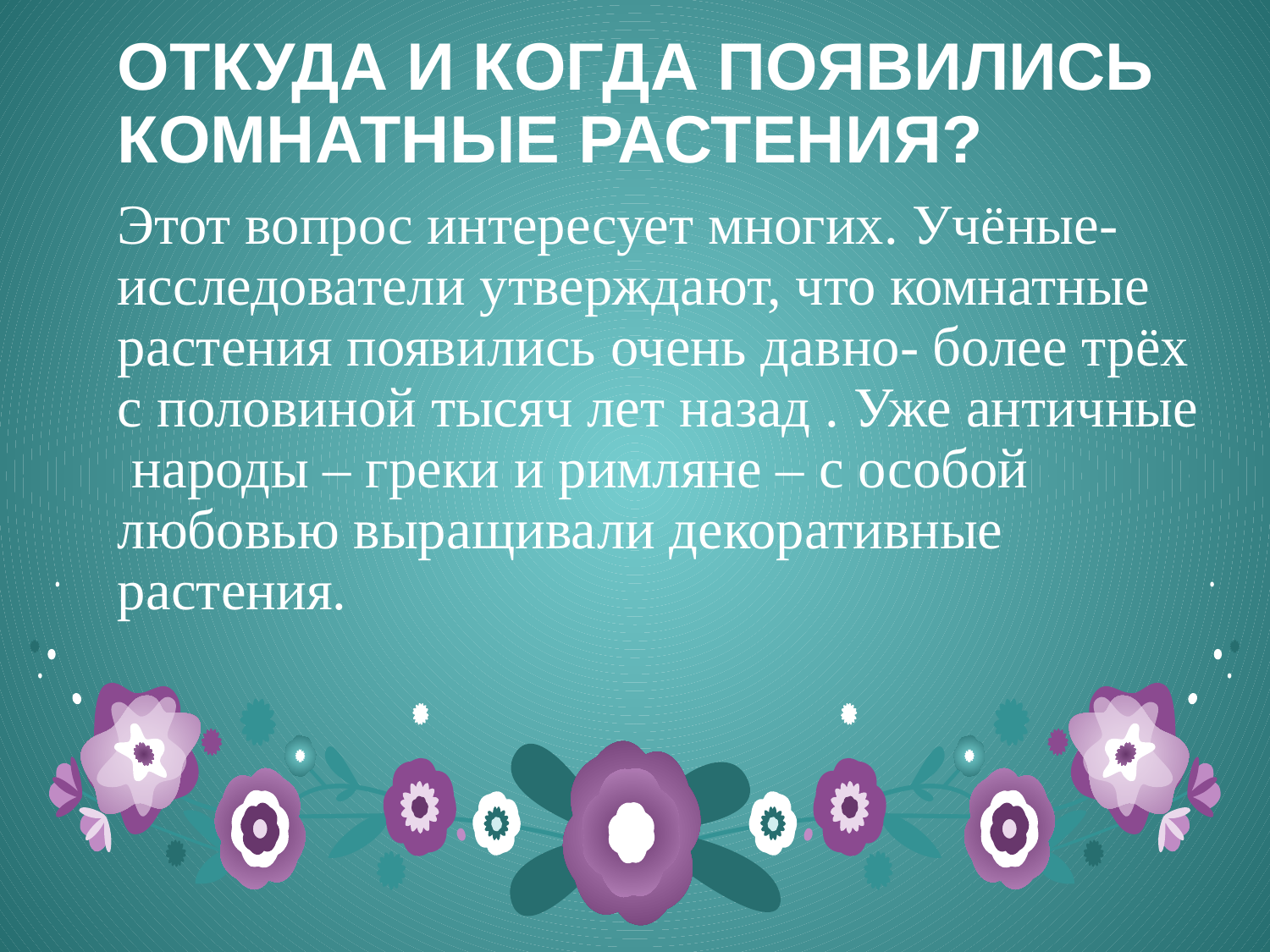

ОТКУДА И КОГДА ПОЯВИЛИСЬ КОМНАТНЫЕ РАСТЕНИЯ?
Этот вопрос интересует многих. Учёные-исследователи утверждают, что комнатные растения появились очень давно- более трёх с половиной тысяч лет назад . Уже античные  народы – греки и римляне – с особой любовью выращивали декоративные растения.